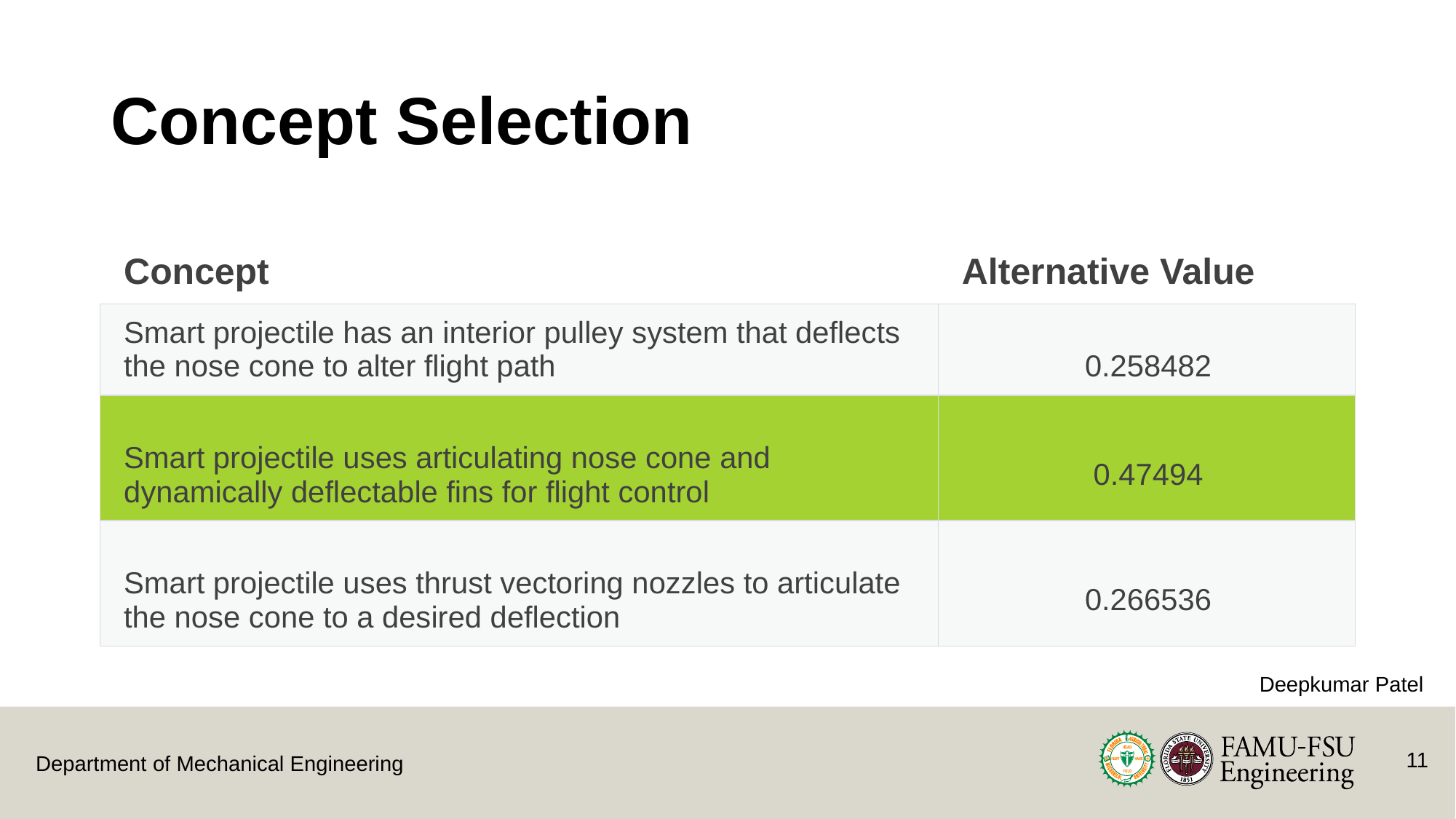

# Concept Selection
| Concept | Alternative Value |
| --- | --- |
| Smart projectile has an interior pulley system that deflects the nose cone to alter flight path | 0.258482 |
| Smart projectile uses articulating nose cone and dynamically deflectable fins for flight control | 0.47494 |
| Smart projectile uses thrust vectoring nozzles to articulate the nose cone to a desired deflection | 0.266536 |
Deepkumar Patel
11